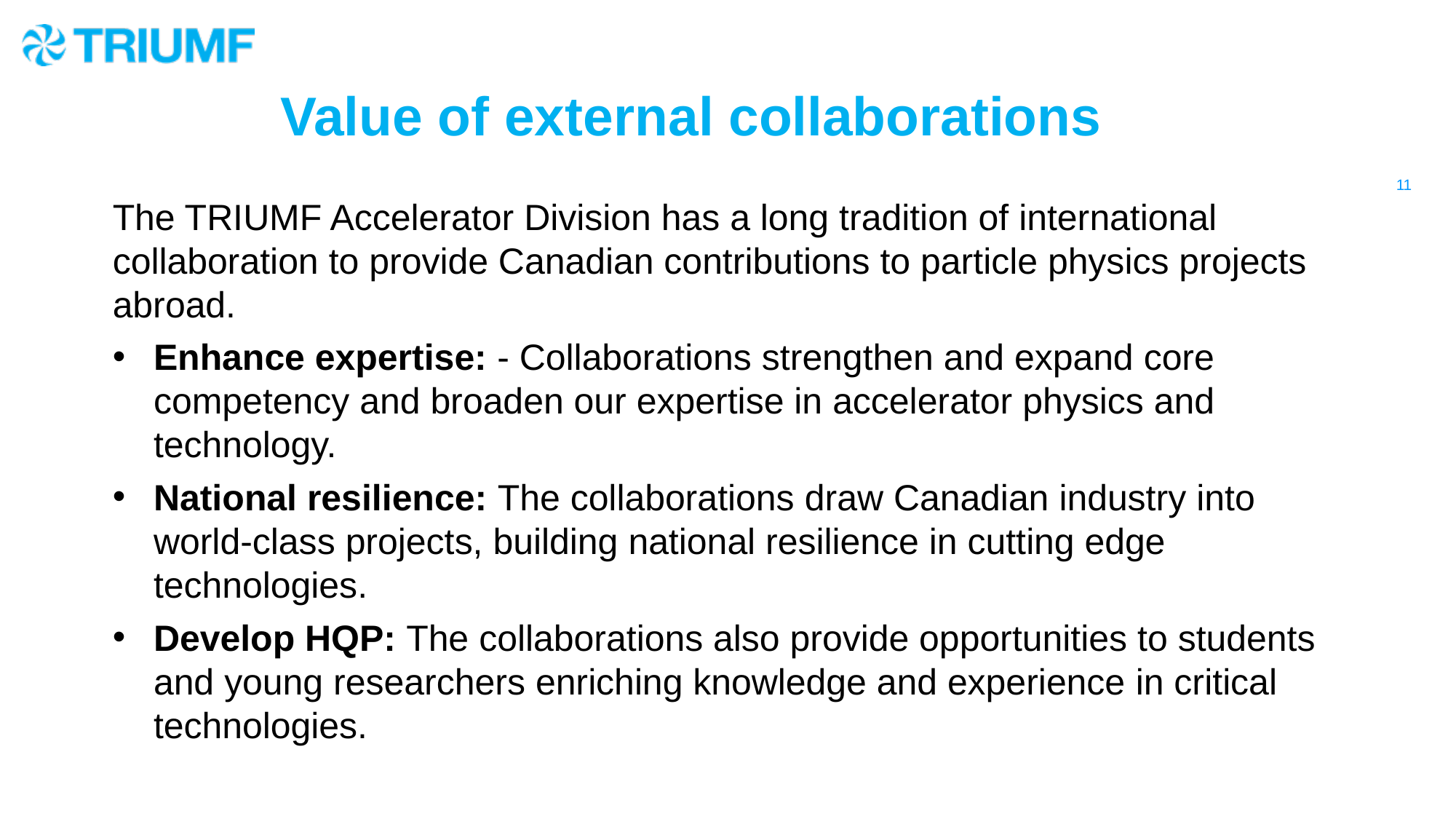

# Value of external collaborations
The TRIUMF Accelerator Division has a long tradition of international collaboration to provide Canadian contributions to particle physics projects abroad.
Enhance expertise: - Collaborations strengthen and expand core competency and broaden our expertise in accelerator physics and technology.
National resilience: The collaborations draw Canadian industry into world-class projects, building national resilience in cutting edge technologies.
Develop HQP: The collaborations also provide opportunities to students and young researchers enriching knowledge and experience in critical technologies.